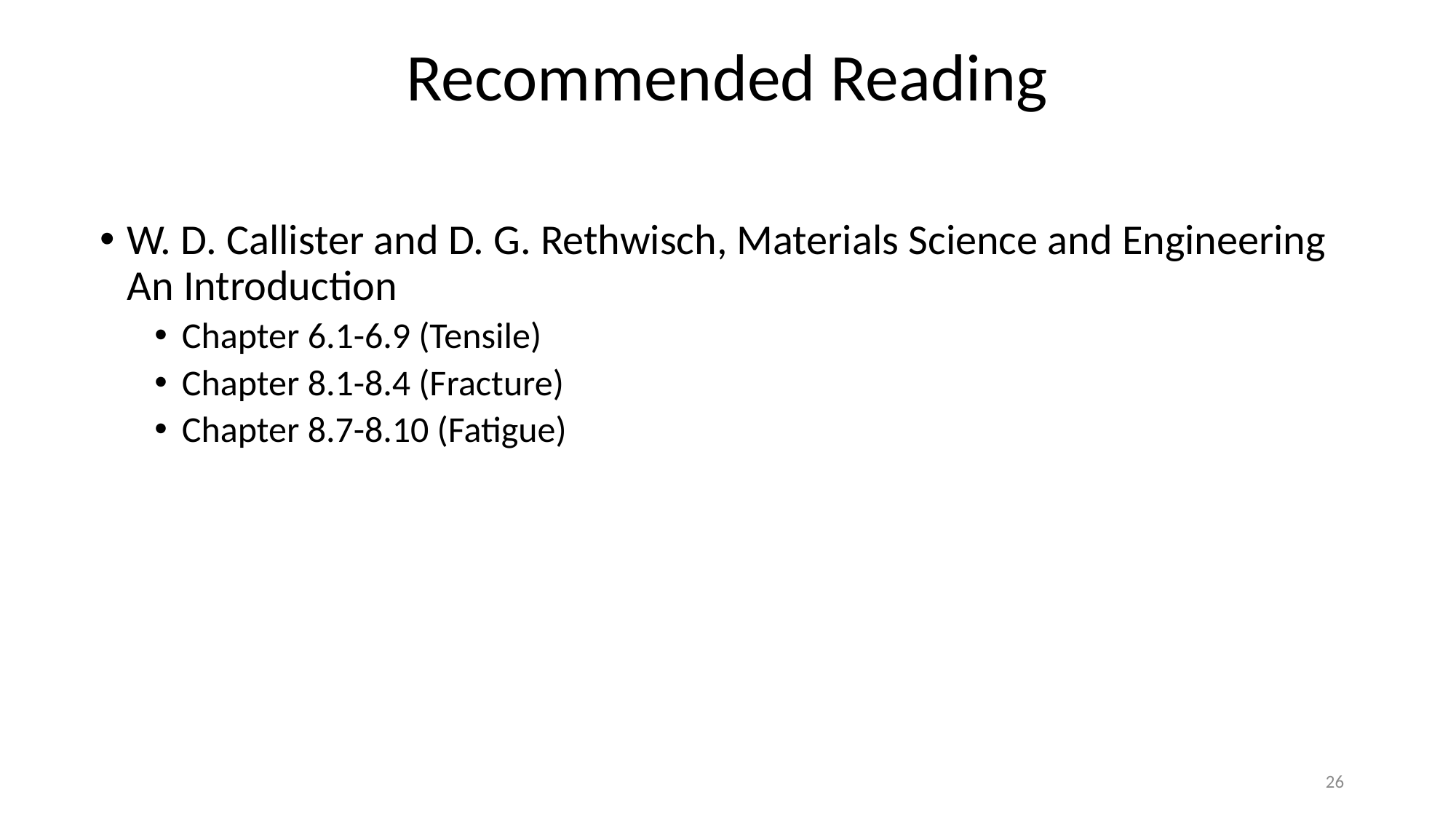

# Recommended Reading
W. D. Callister and D. G. Rethwisch, Materials Science and Engineering An Introduction
Chapter 6.1-6.9 (Tensile)
Chapter 8.1-8.4 (Fracture)
Chapter 8.7-8.10 (Fatigue)

26